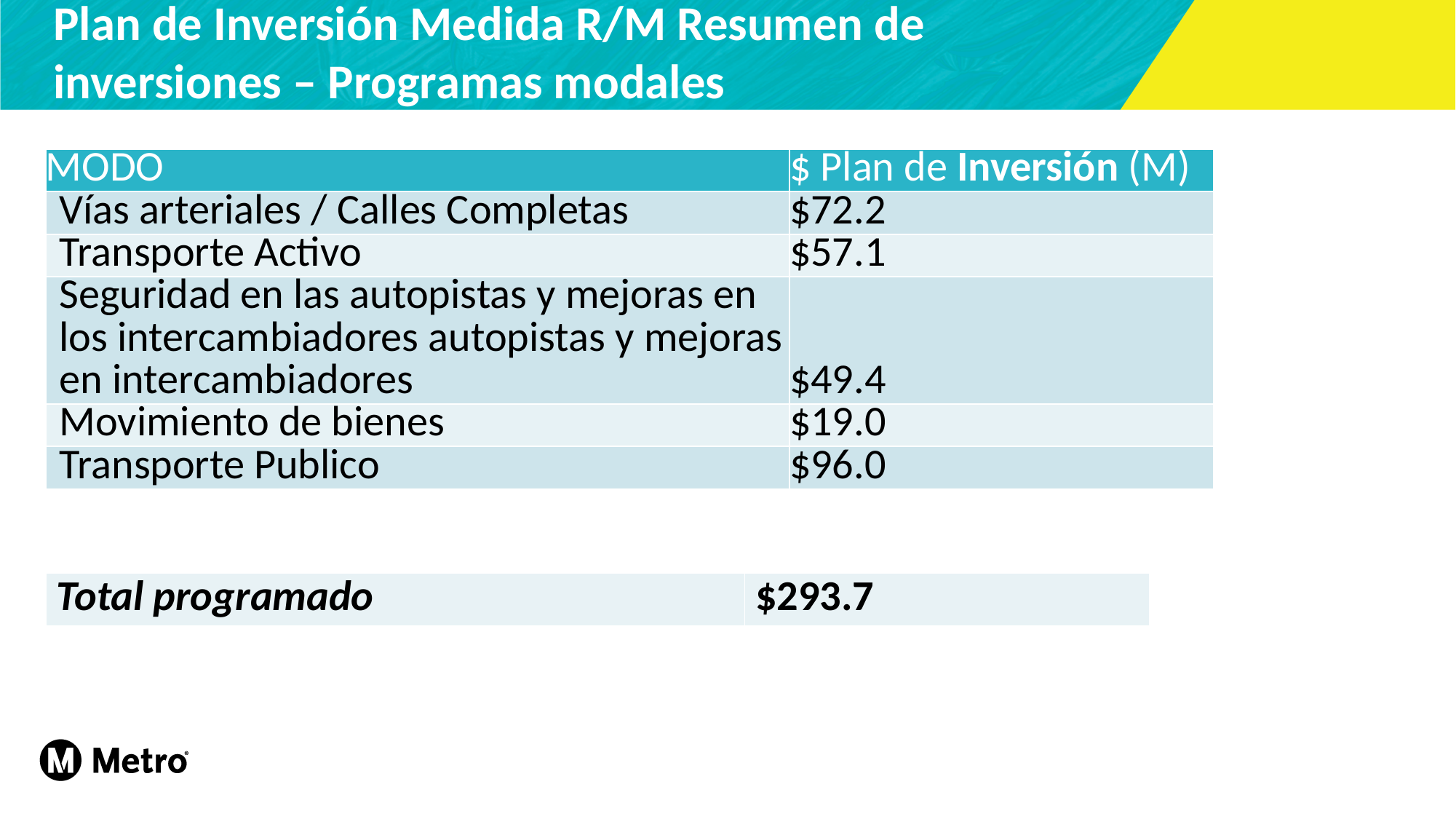

Plan de Inversión Medida R/M Resumen de inversiones – Programas modales
| MODO | $ Plan de Inversión (M) |
| --- | --- |
| Vías arteriales / Calles Completas | $72.2 |
| Transporte Activo | $57.1 |
| Seguridad en las autopistas y mejoras en los intercambiadores autopistas y mejoras en intercambiadores | $49.4 |
| Movimiento de bienes | $19.0 |
| Transporte Publico | $96.0 |
| Mode |
| --- |
| Total programado | $293.7 |
| --- | --- |